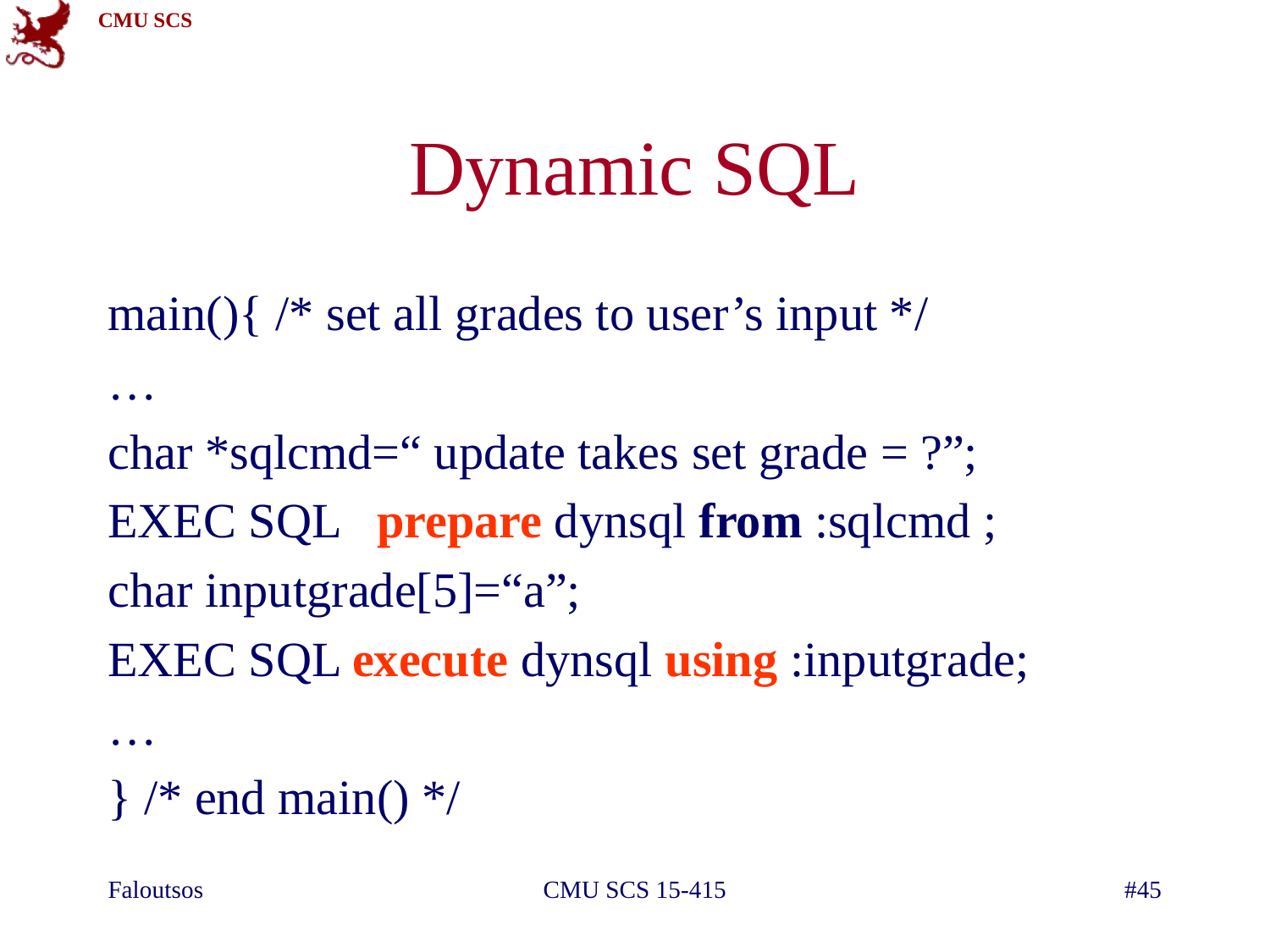

# Dynamic SQL
main(){ /* set all grades to user’s input */
…
char *sqlcmd=“ update takes set grade = ?”;
EXEC SQL   prepare dynsql from :sqlcmd ;
char inputgrade[5]=“a”;
EXEC SQL execute dynsql using :inputgrade;
…
} /* end main() */
Faloutsos
CMU SCS 15-415
#45